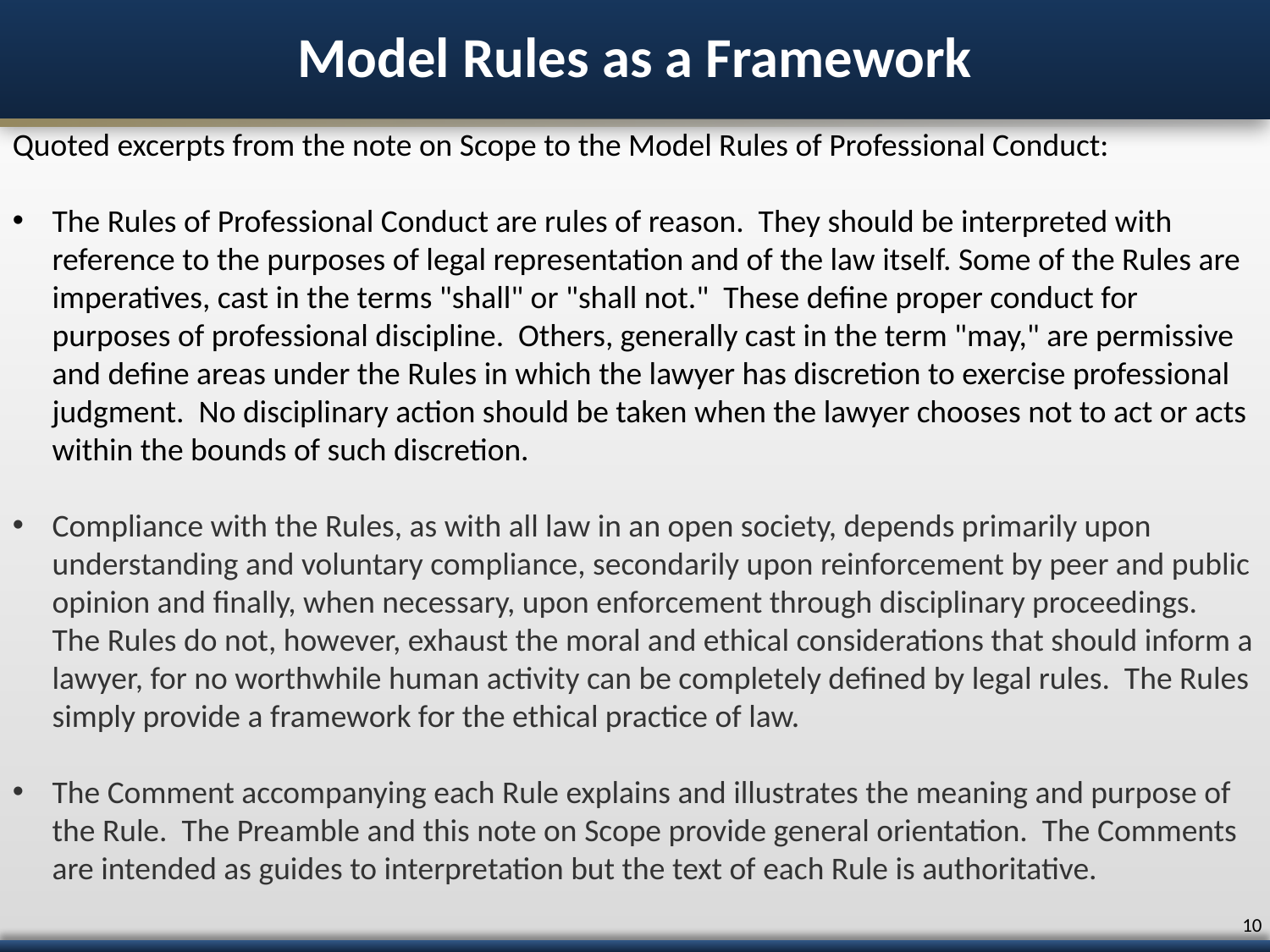

# Model Rules as a Framework
Quoted excerpts from the note on Scope to the Model Rules of Professional Conduct:

The Rules of Professional Conduct are rules of reason.  They should be interpreted with reference to the purposes of legal representation and of the law itself. Some of the Rules are imperatives, cast in the terms "shall" or "shall not."  These define proper conduct for purposes of professional discipline.  Others, generally cast in the term "may," are permissive and define areas under the Rules in which the lawyer has discretion to exercise professional judgment.  No disciplinary action should be taken when the lawyer chooses not to act or acts within the bounds of such discretion.

Compliance with the Rules, as with all law in an open society, depends primarily upon understanding and voluntary compliance, secondarily upon reinforcement by peer and public opinion and finally, when necessary, upon enforcement through disciplinary proceedings.  The Rules do not, however, exhaust the moral and ethical considerations that should inform a lawyer, for no worthwhile human activity can be completely defined by legal rules.  The Rules simply provide a framework for the ethical practice of law.

The Comment accompanying each Rule explains and illustrates the meaning and purpose of the Rule.  The Preamble and this note on Scope provide general orientation.  The Comments are intended as guides to interpretation but the text of each Rule is authoritative.
10